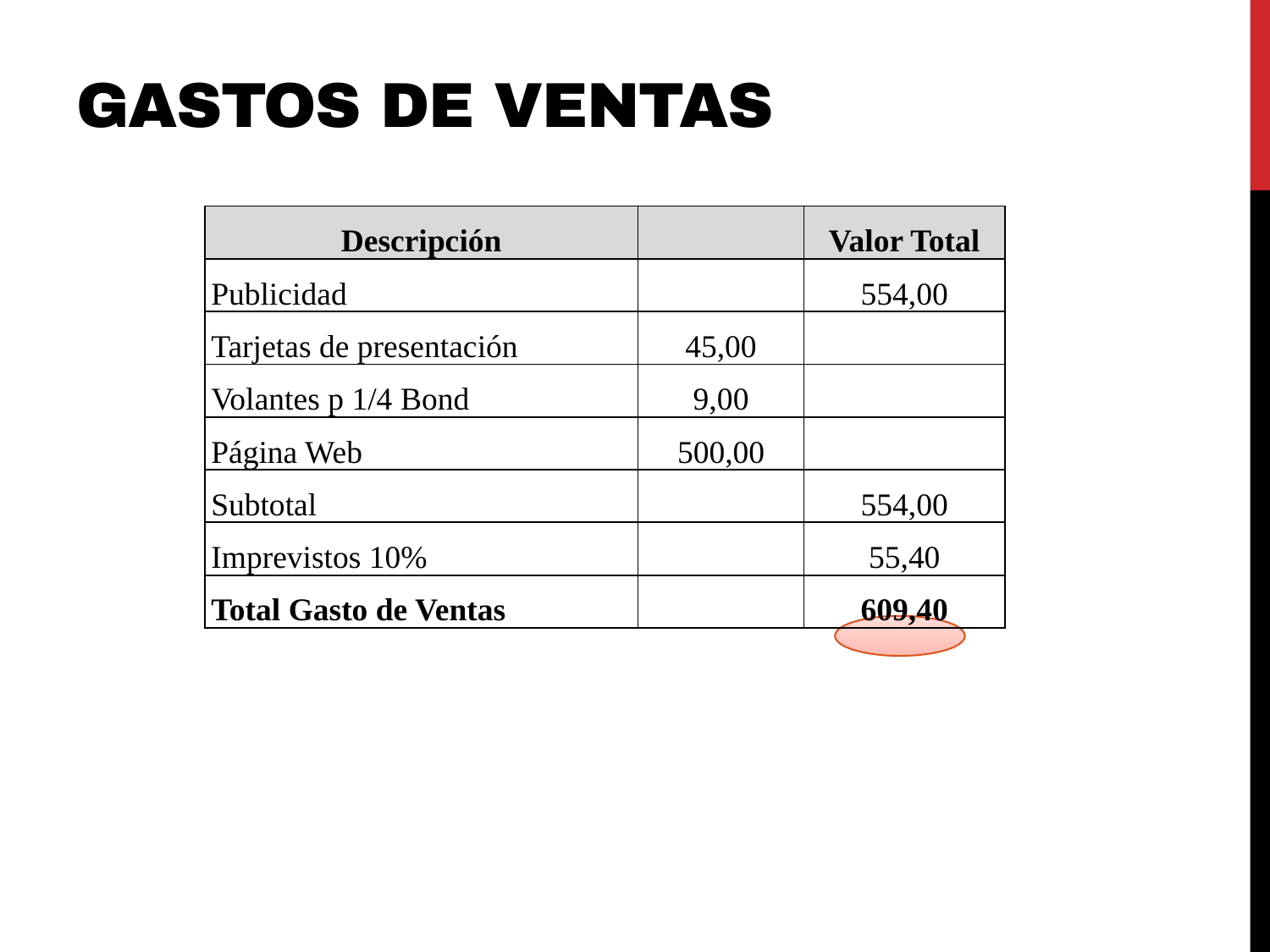

# GASTOS DE VENTAS
| Descripción |  | Valor Total |
| --- | --- | --- |
| Publicidad |  | 554,00 |
| Tarjetas de presentación | 45,00 |  |
| Volantes p 1/4 Bond | 9,00 |  |
| Página Web | 500,00 |  |
| Subtotal |  | 554,00 |
| Imprevistos 10% |  | 55,40 |
| Total Gasto de Ventas |  | 609,40 |